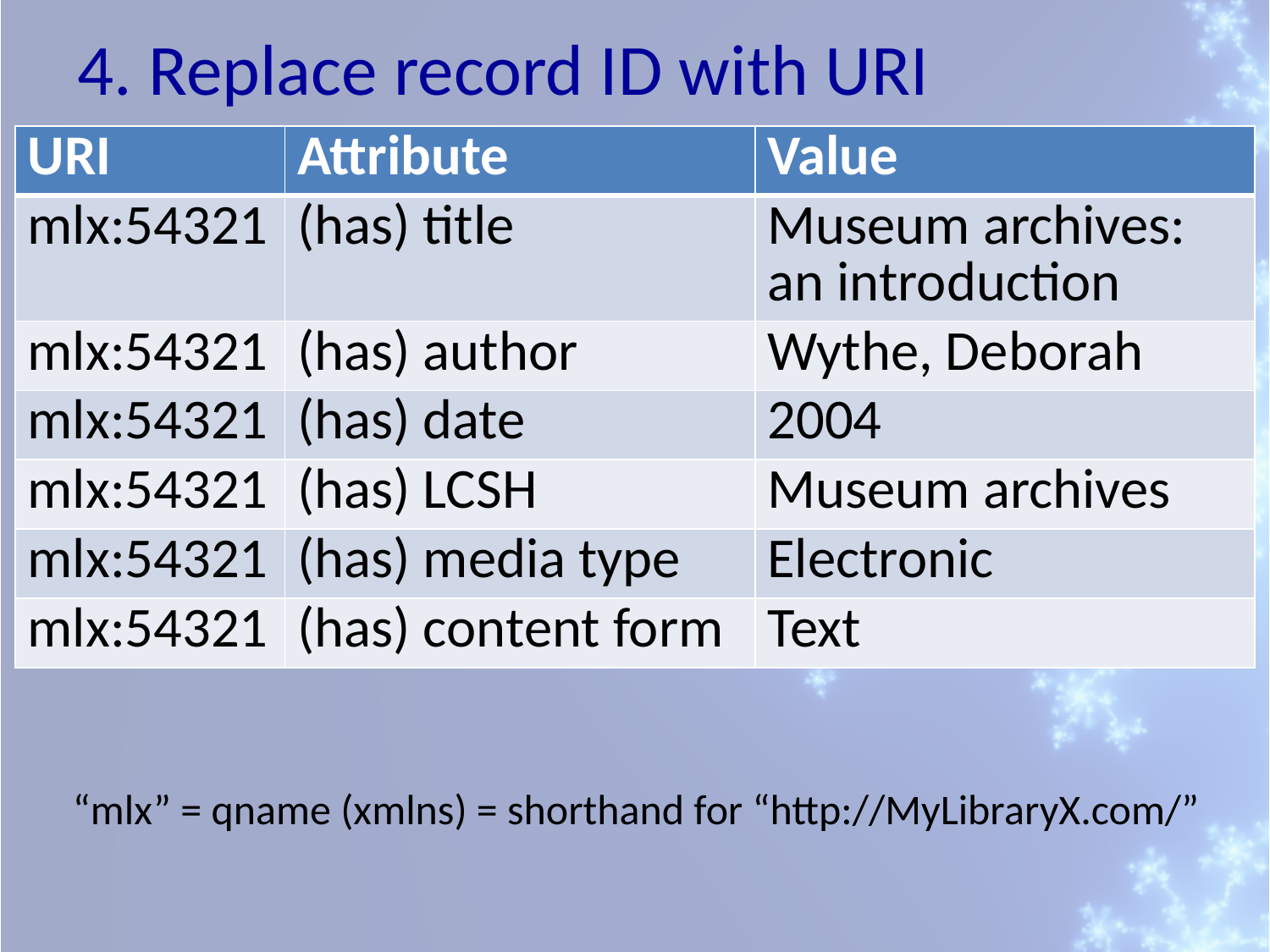

# 4. Replace record ID with URI
| URI | Attribute | Value |
| --- | --- | --- |
| mlx:54321 | (has) title | Museum archives: an introduction |
| mlx:54321 | (has) author | Wythe, Deborah |
| mlx:54321 | (has) date | 2004 |
| mlx:54321 | (has) LCSH | Museum archives |
| mlx:54321 | (has) media type | Electronic |
| mlx:54321 | (has) content form | Text |
“mlx” = qname (xmlns) = shorthand for “http://MyLibraryX.com/”